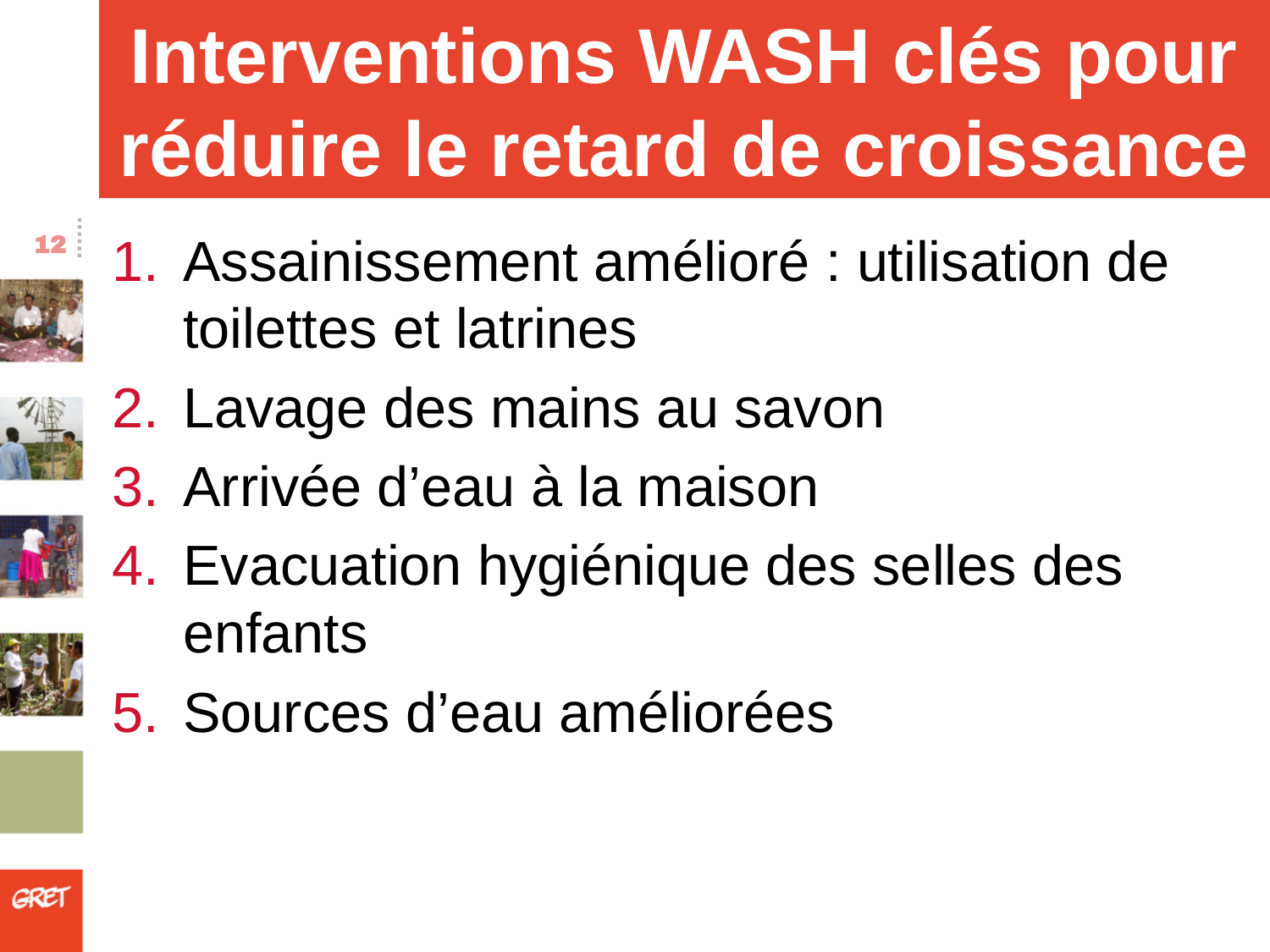

# Interventions WASH clés pour réduire le retard de croissance
Assainissement amélioré : utilisation de toilettes et latrines
Lavage des mains au savon
Arrivée d’eau à la maison
Evacuation hygiénique des selles des enfants
Sources d’eau améliorées
12